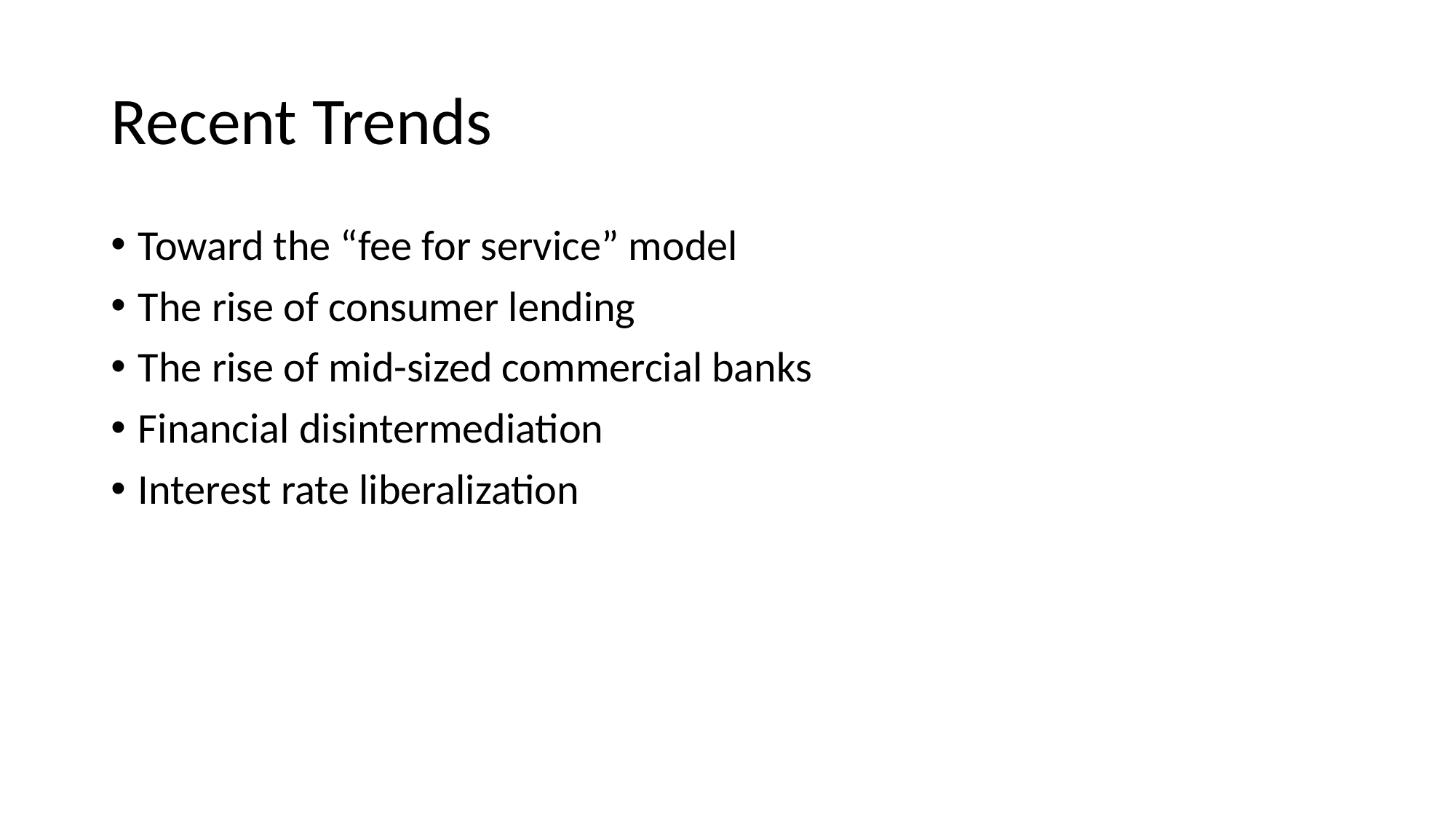

# Recent Trends
Toward the “fee for service” model
The rise of consumer lending
The rise of mid-sized commercial banks
Financial disintermediation
Interest rate liberalization